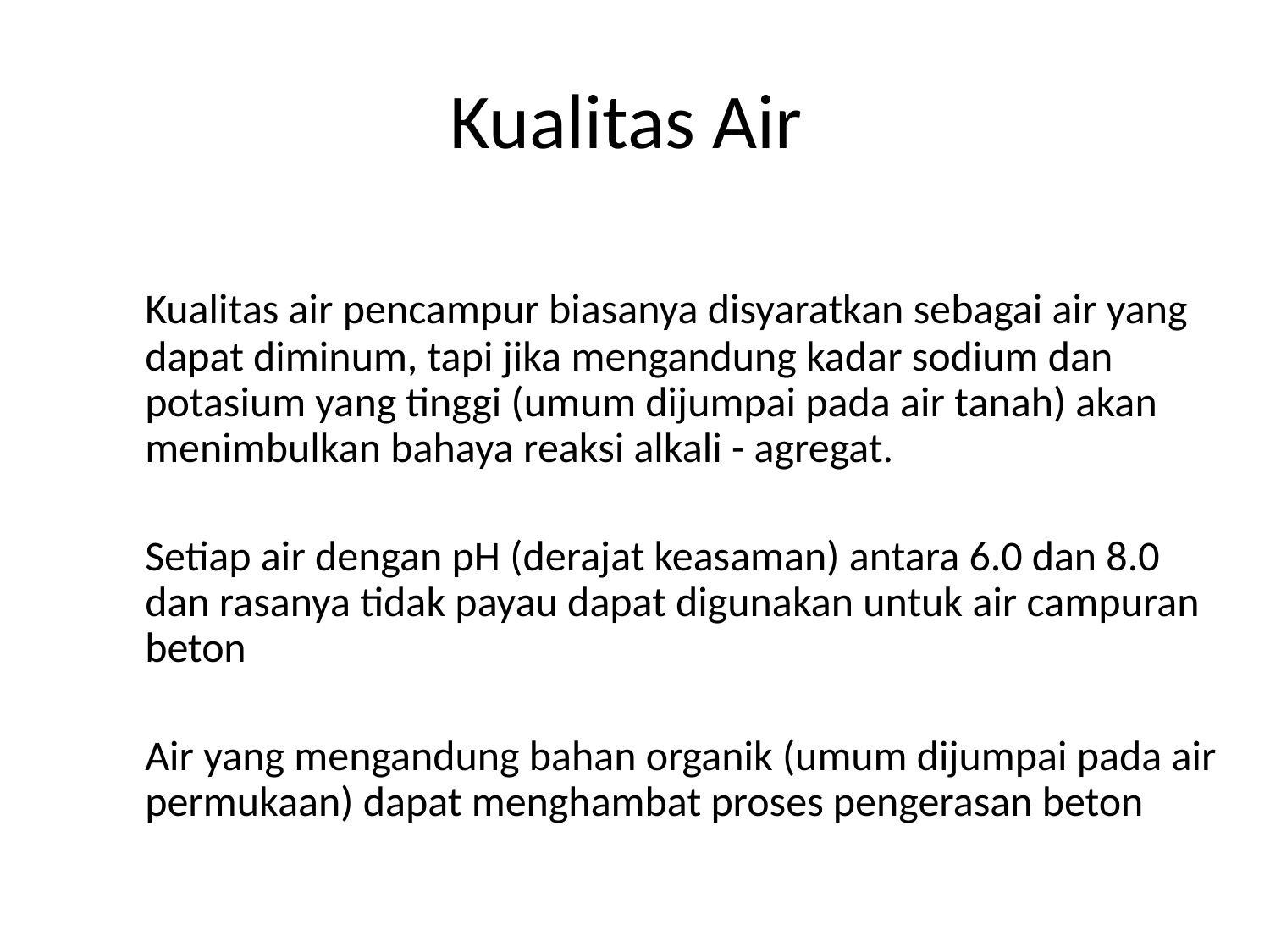

# Kualitas Air
	Kualitas air pencampur biasanya disyaratkan sebagai air yang dapat diminum, tapi jika mengandung kadar sodium dan potasium yang tinggi (umum dijumpai pada air tanah) akan menimbulkan bahaya reaksi alkali - agregat.

	Setiap air dengan pH (derajat keasaman) antara 6.0 dan 8.0 dan rasanya tidak payau dapat digunakan untuk air campuran beton

	Air yang mengandung bahan organik (umum dijumpai pada air permukaan) dapat menghambat proses pengerasan beton